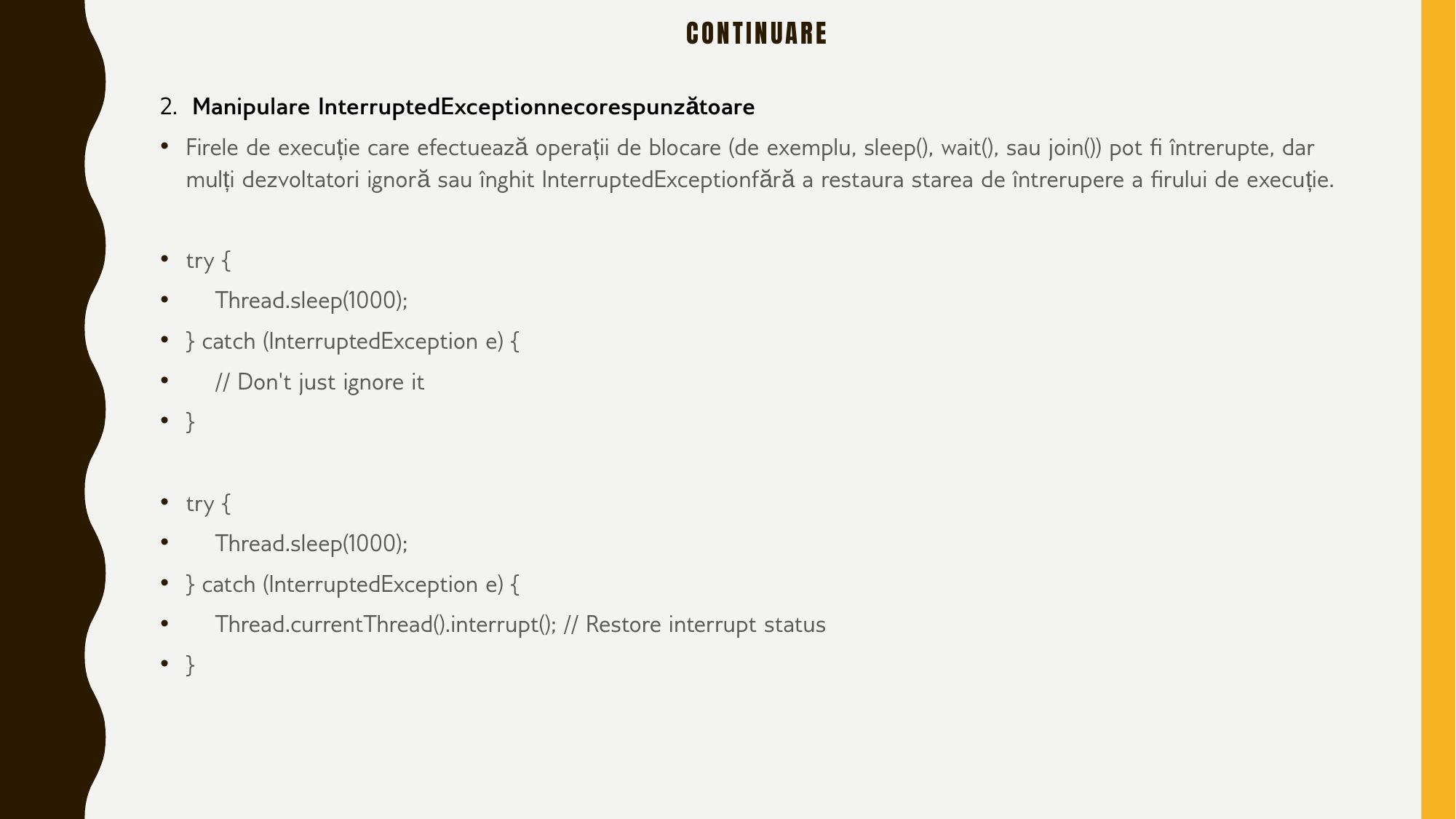

# continuare
2.  Manipulare InterruptedExceptionnecorespunzătoare
Firele de execuție care efectuează operații de blocare (de exemplu, sleep(), wait(), sau join()) pot fi întrerupte, dar mulți dezvoltatori ignoră sau înghit InterruptedExceptionfără a restaura starea de întrerupere a firului de execuție.

try {
    Thread.sleep(1000);
} catch (InterruptedException e) {
    // Don't just ignore it
}

try {
    Thread.sleep(1000);
} catch (InterruptedException e) {
    Thread.currentThread().interrupt(); // Restore interrupt status
}